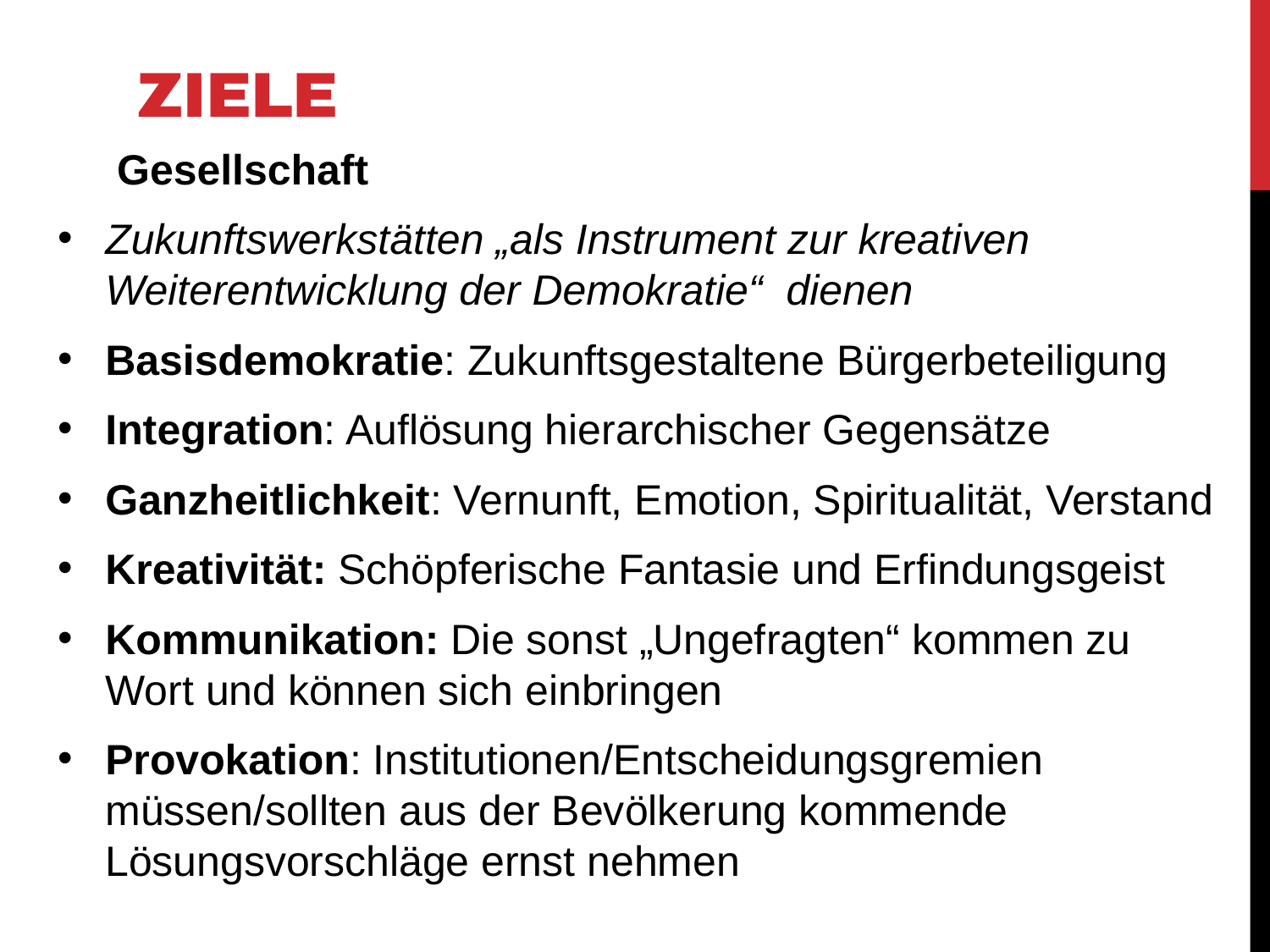

# Ziele
     Gesellschaft
Zukunftswerkstätten „als Instrument zur kreativen Weiterentwicklung der Demokratie“  dienen
Basisdemokratie: Zukunftsgestaltene Bürgerbeteiligung
Integration: Auflösung hierarchischer Gegensätze
Ganzheitlichkeit: Vernunft, Emotion, Spiritualität, Verstand
Kreativität: Schöpferische Fantasie und Erfindungsgeist
Kommunikation: Die sonst „Ungefragten“ kommen zu Wort und können sich einbringen
Provokation: Institutionen/Entscheidungsgremien müssen/sollten aus der Bevölkerung kommende Lösungsvorschläge ernst nehmen